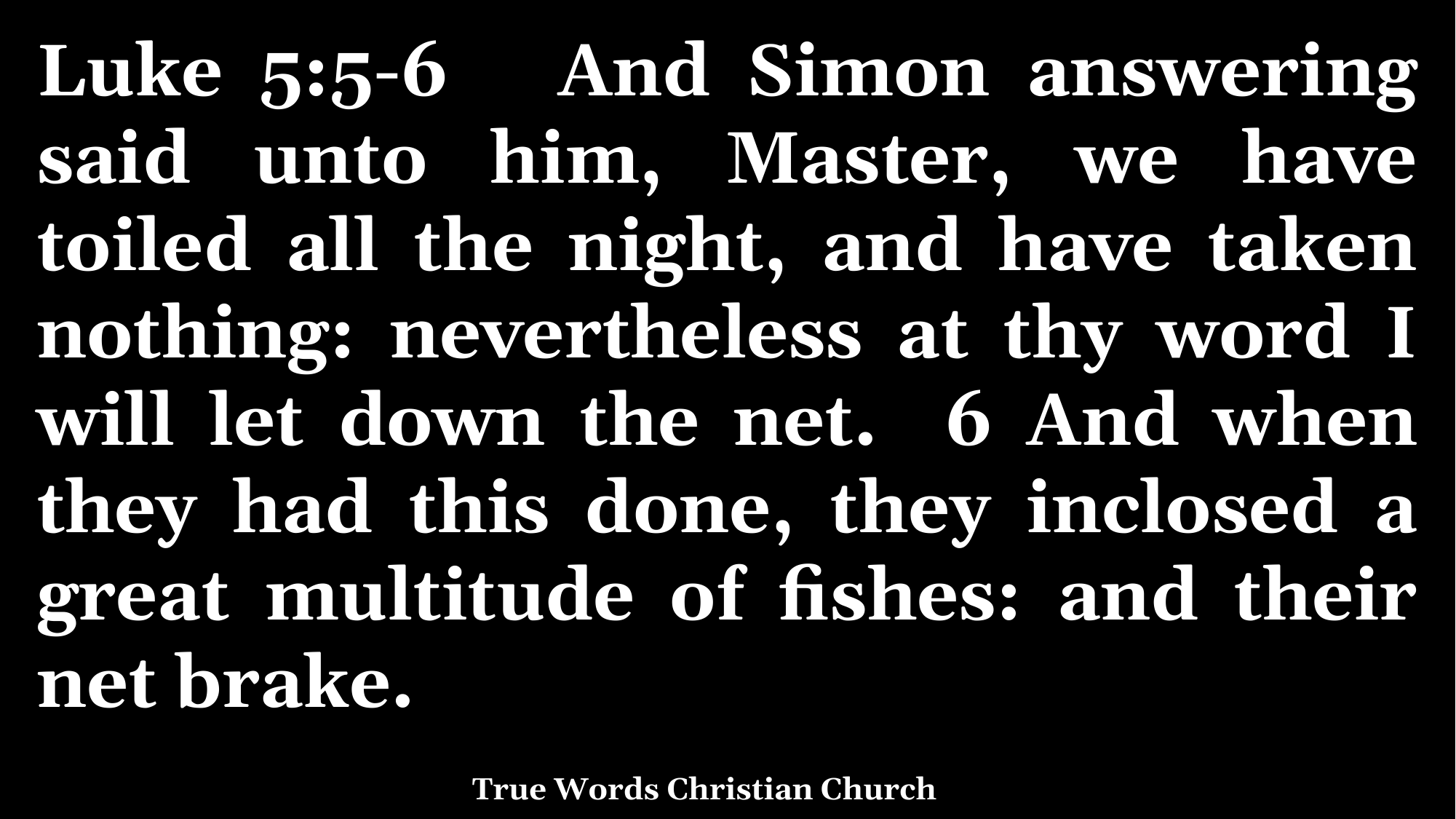

Luke 5:5-6   And Simon answering said unto him, Master, we have toiled all the night, and have taken nothing: nevertheless at thy word I will let down the net.  6 And when they had this done, they inclosed a great multitude of fishes: and their net brake.
True Words Christian Church